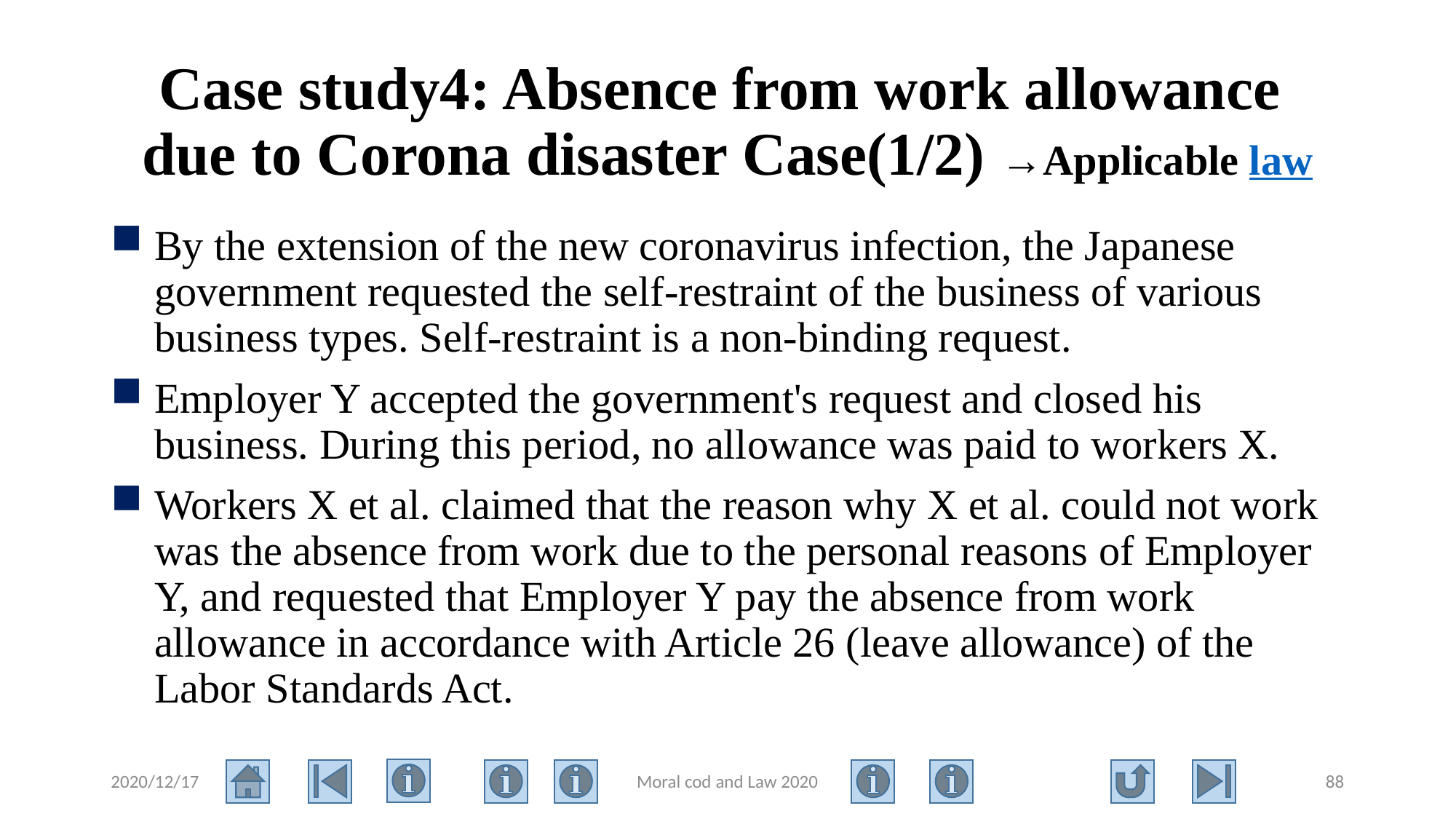

# Case study4: Absence from work allowance due to Corona disaster Case(1/2) →Applicable law
By the extension of the new coronavirus infection, the Japanese government requested the self-restraint of the business of various business types. Self-restraint is a non-binding request.
Employer Y accepted the government's request and closed his business. During this period, no allowance was paid to workers X.
Workers X et al. claimed that the reason why X et al. could not work was the absence from work due to the personal reasons of Employer Y, and requested that Employer Y pay the absence from work allowance in accordance with Article 26 (leave allowance) of the Labor Standards Act.
2020/12/17
Moral cod and Law 2020
88